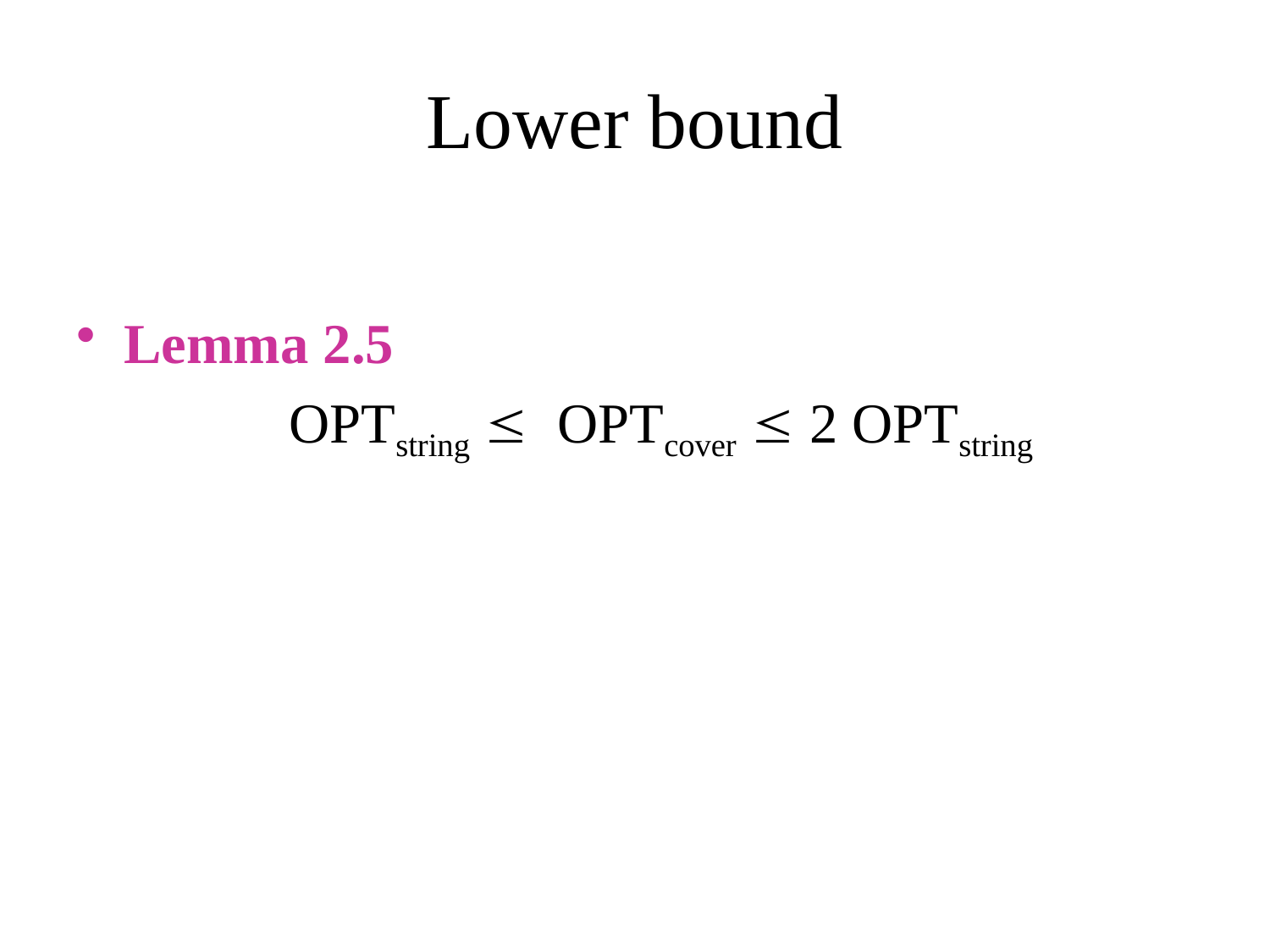

# Lower bound

Lemma 2.5
               OPTstring ≤  OPTcover ≤ 2 OPTstring